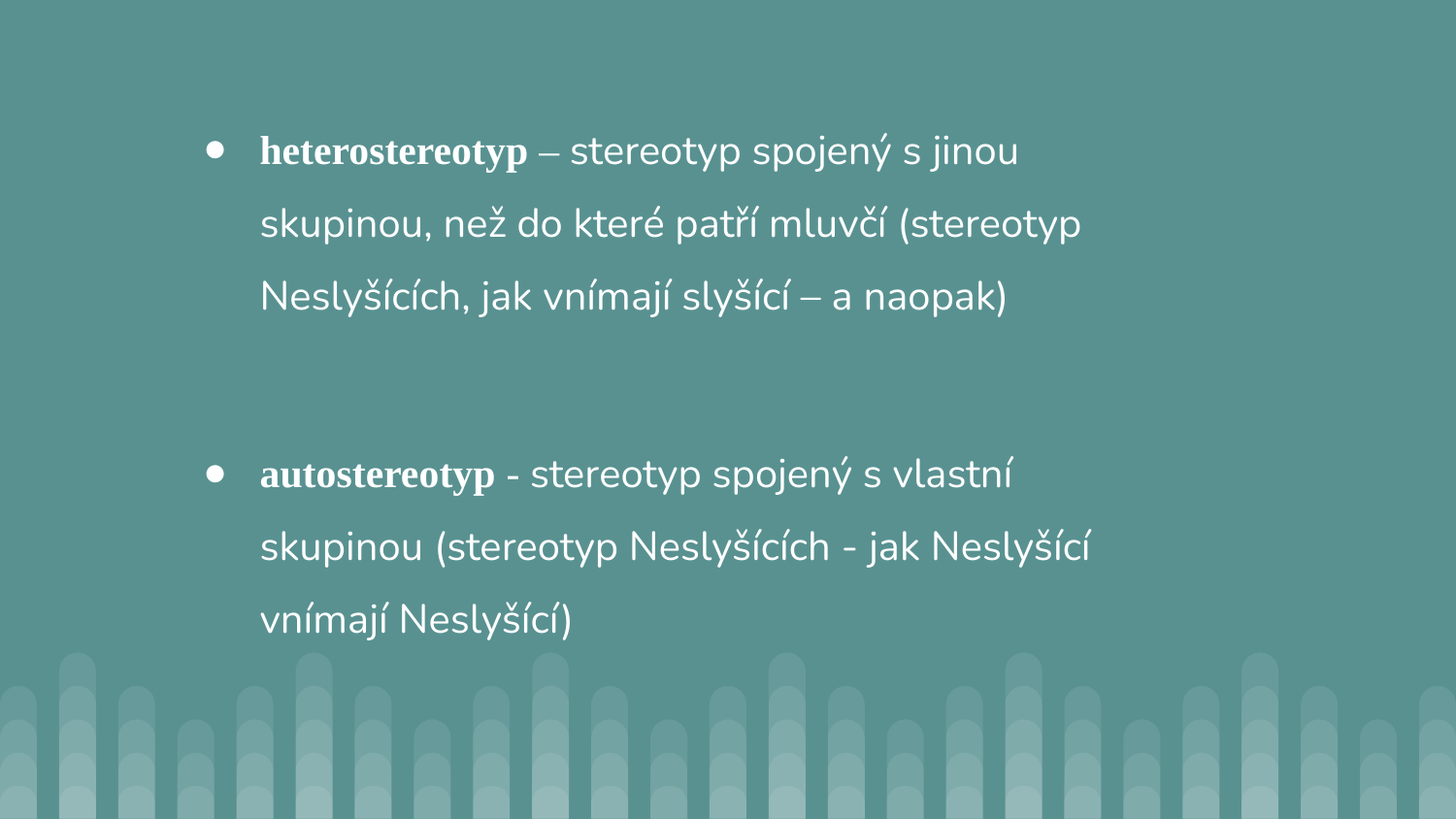

heterostereotyp – stereotyp spojený s jinou skupinou, než do které patří mluvčí (stereotyp Neslyšících, jak vnímají slyšící – a naopak)

autostereotyp - stereotyp spojený s vlastní skupinou (stereotyp Neslyšících - jak Neslyšící vnímají Neslyšící)